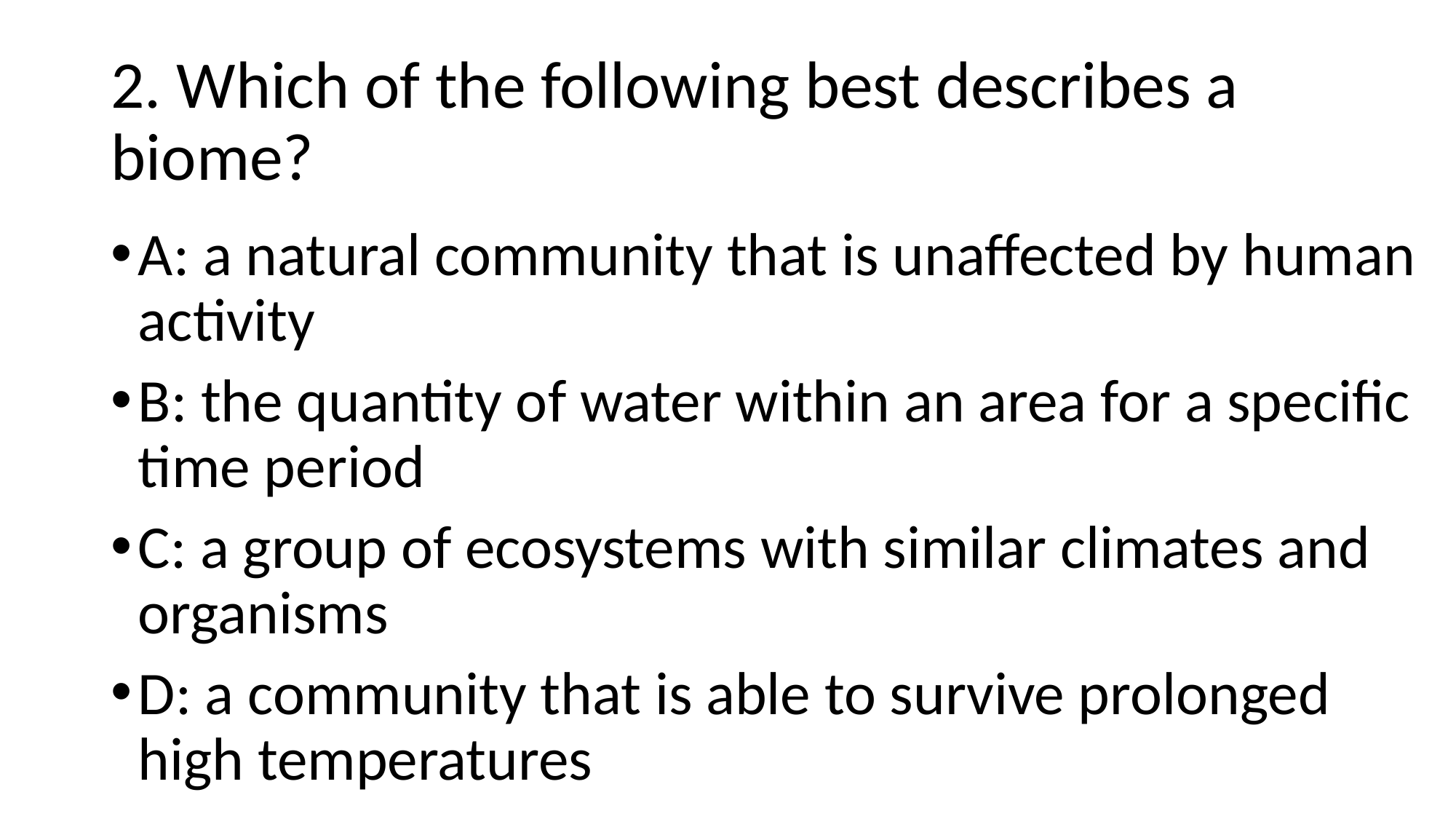

# 2. Which of the following best describes a biome?
A: a natural community that is unaffected by human activity
B: the quantity of water within an area for a specific time period
C: a group of ecosystems with similar climates and organisms
D: a community that is able to survive prolonged high temperatures